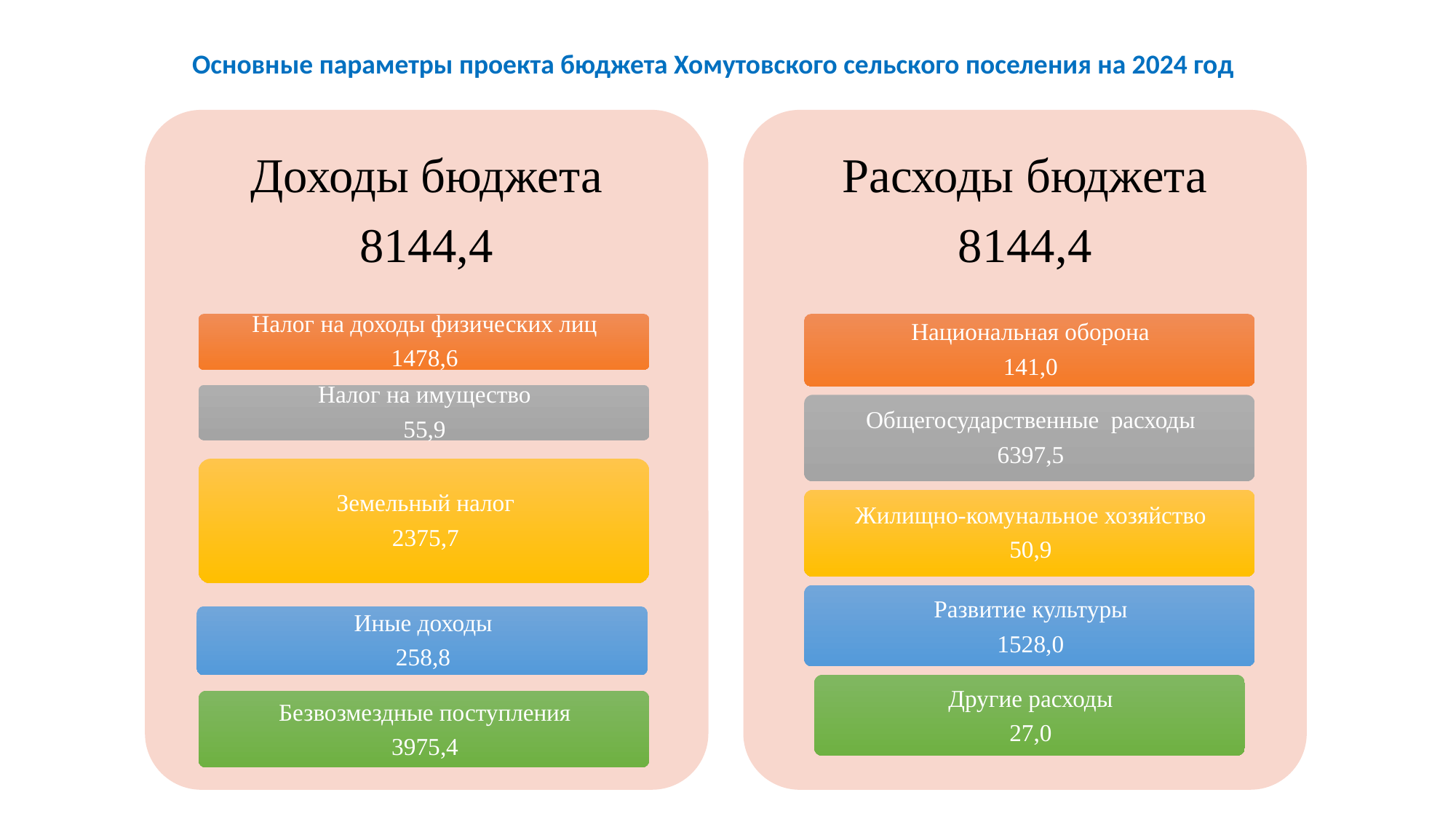

Основные параметры проекта бюджета Хомутовского сельского поселения на 2024 год
Доходы бюджета
8144,4
Налог на доходы физических лиц
1478,6
Налог на имущество
55,9
Земельный налог
2375,7
Иные доходы
258,8

Безвозмездные поступления
3975,4

Расходы бюджета
8144,4
Национальная оборона
141,0
Общегосударственные  расходы
6397,5
Жилищно-комунальное хозяйство
50,9

Развитие культуры
1528,0

Другие расходы
27,0